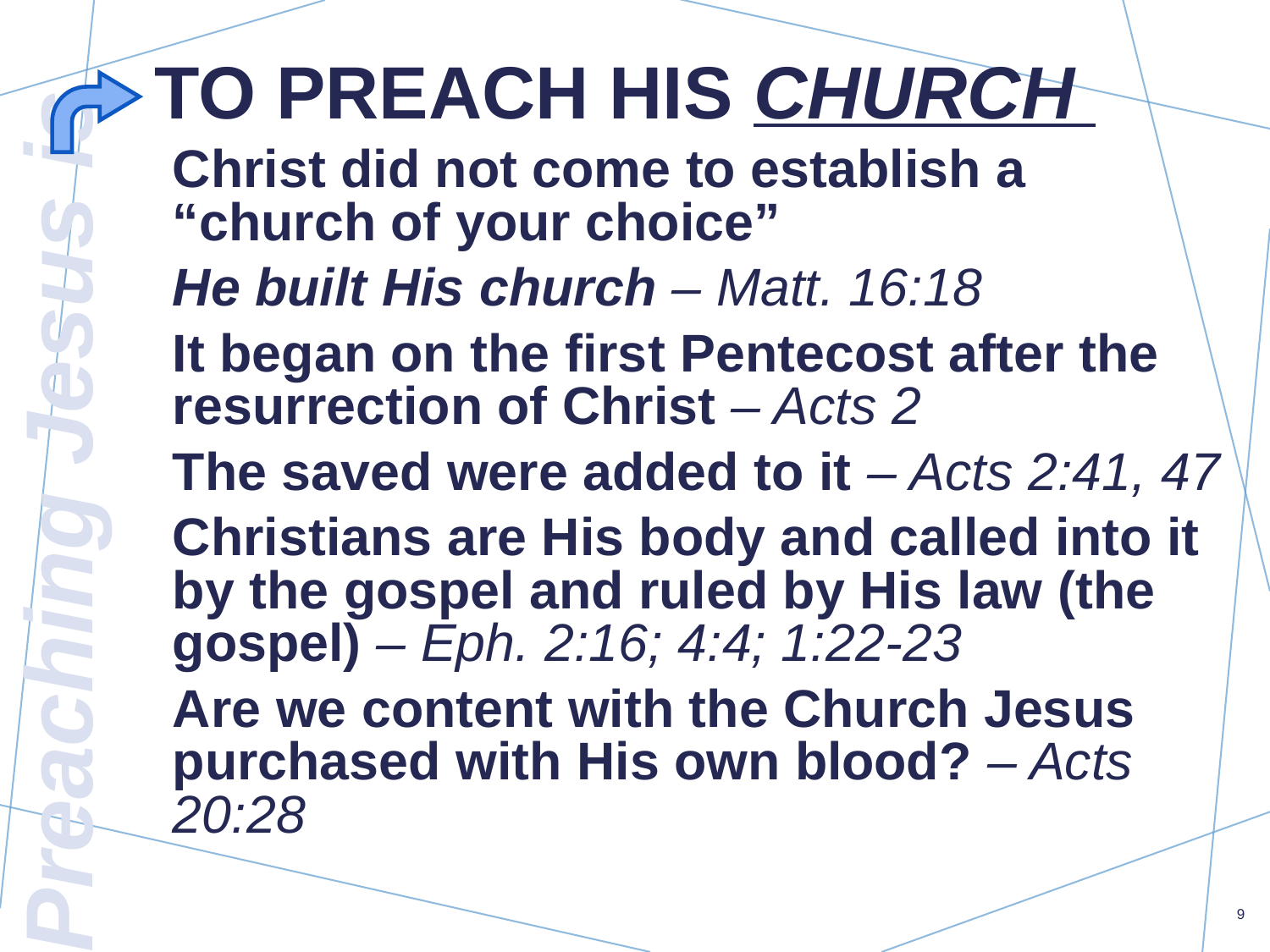

# To Preach His church

Christ did not come to establish a “church of your choice”
He built His church – Matt. 16:18
It began on the first Pentecost after the resurrection of Christ – Acts 2
The saved were added to it – Acts 2:41, 47
Christians are His body and called into it by the gospel and ruled by His law (the gospel) – Eph. 2:16; 4:4; 1:22-23
Are we content with the Church Jesus purchased with His own blood? – Acts 20:28

Preaching Jesus is
9